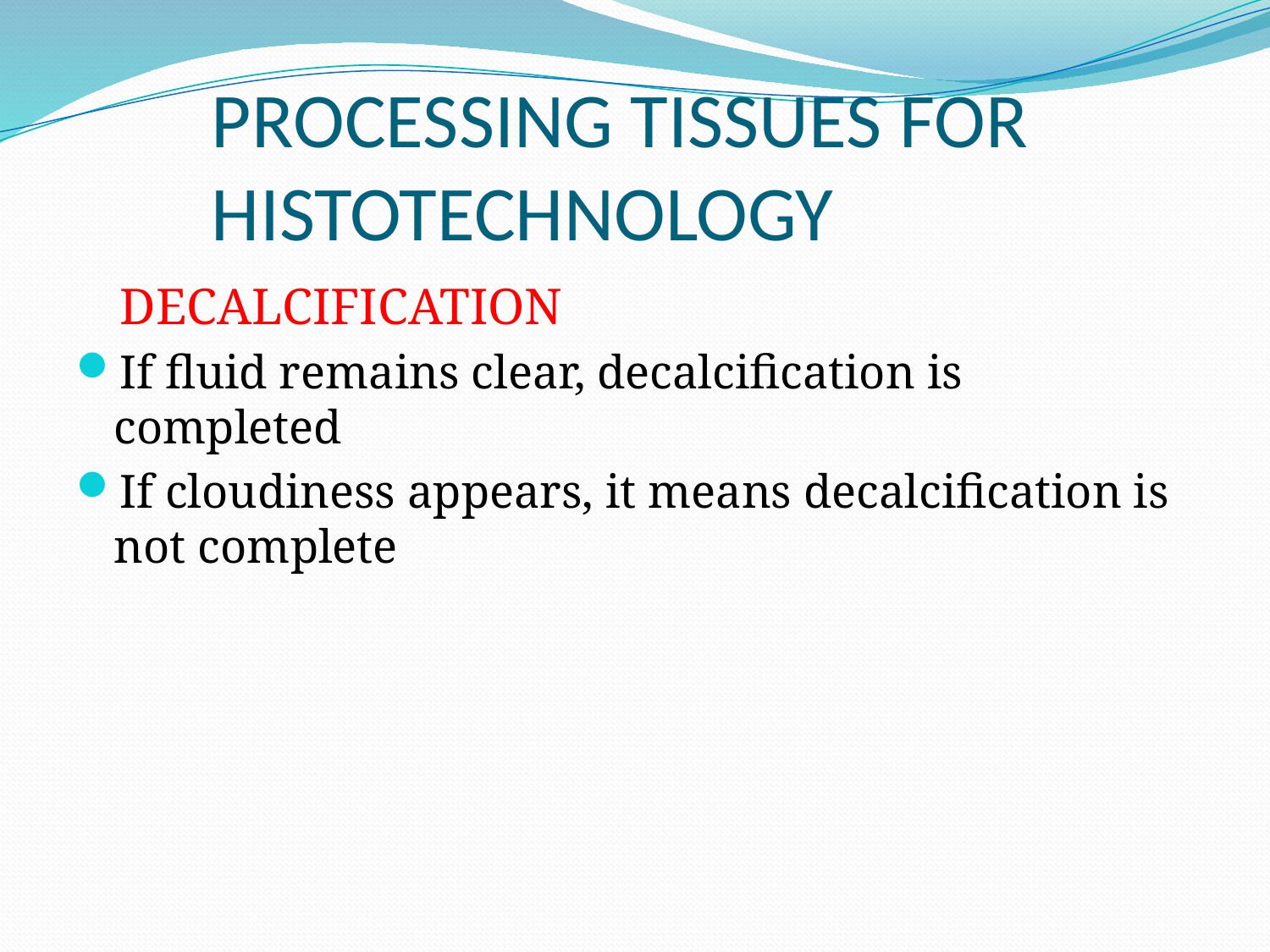

# PROCESSING TISSUES FOR HISTOTECHNOLOGY
    DECALCIFICATION
If fluid remains clear, decalcification is completed
If cloudiness appears, it means decalcification is not complete